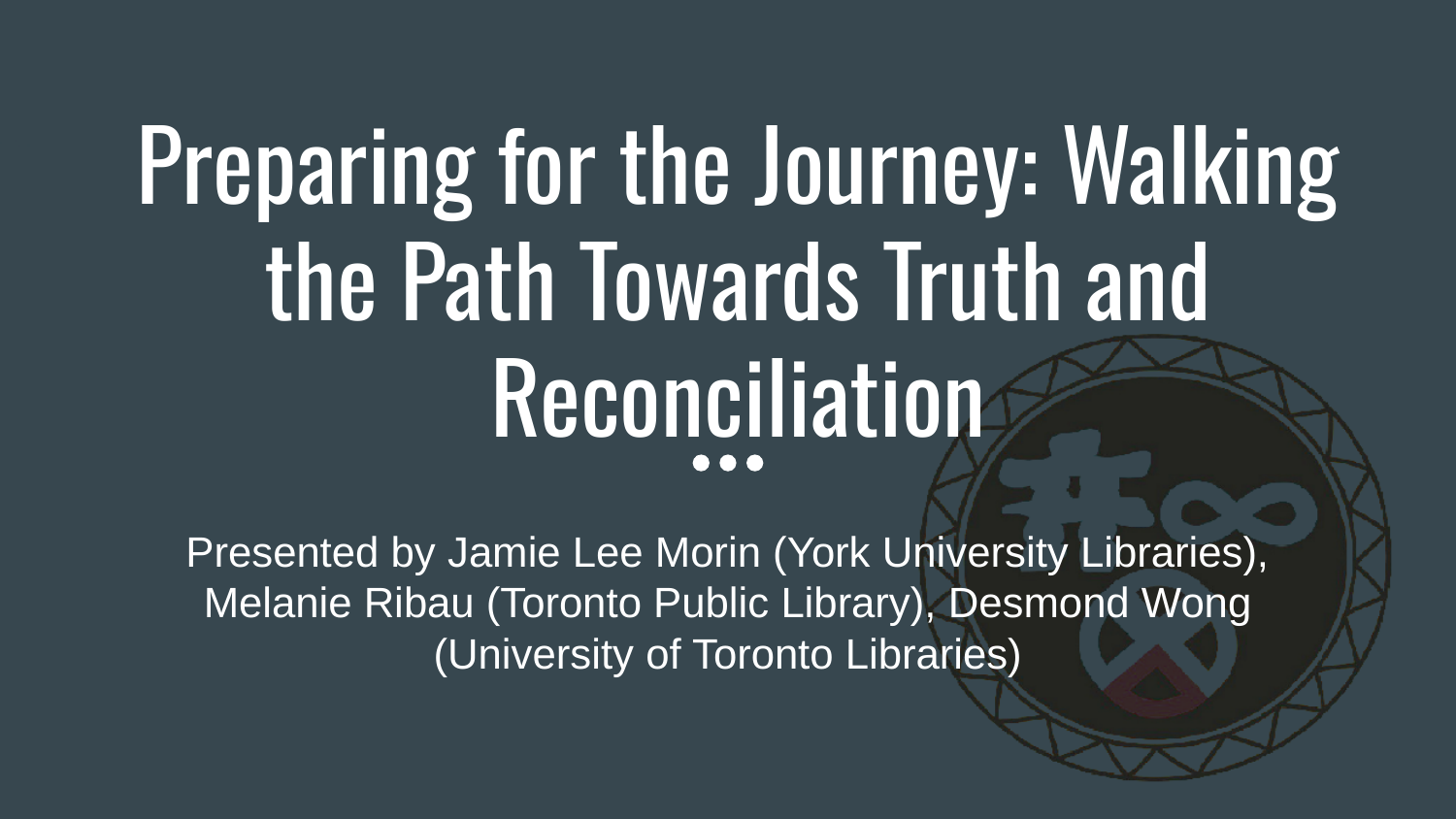

# Preparing for the Journey: Walking the Path Towards Truth and Reconciliation
Presented by Jamie Lee Morin (York University Libraries), Melanie Ribau (Toronto Public Library), Desmond Wong (University of Toronto Libraries)